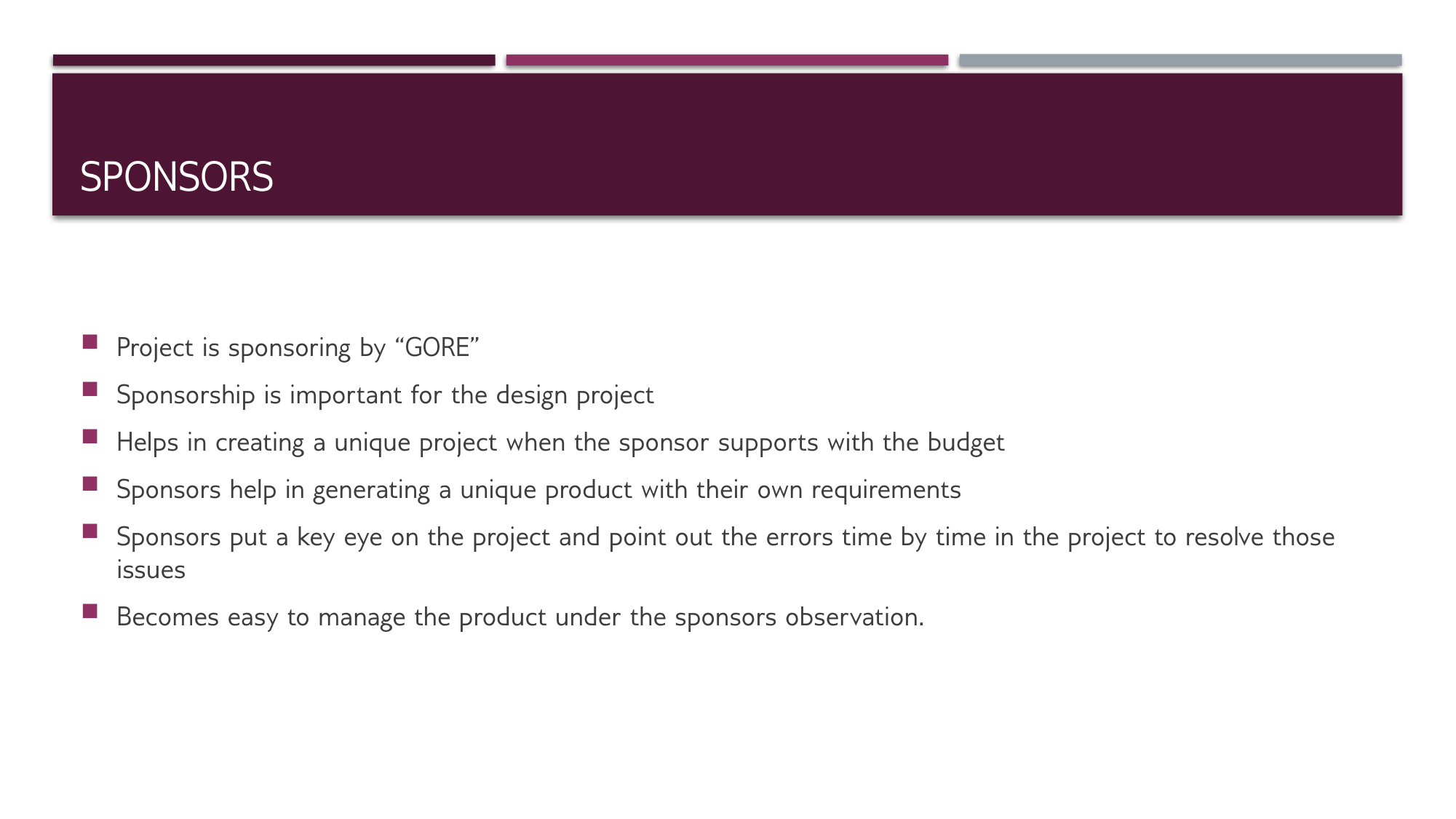

# Sponsors
Project is sponsoring by “GORE”
Sponsorship is important for the design project
Helps in creating a unique project when the sponsor supports with the budget
Sponsors help in generating a unique product with their own requirements
Sponsors put a key eye on the project and point out the errors time by time in the project to resolve those issues
Becomes easy to manage the product under the sponsors observation.